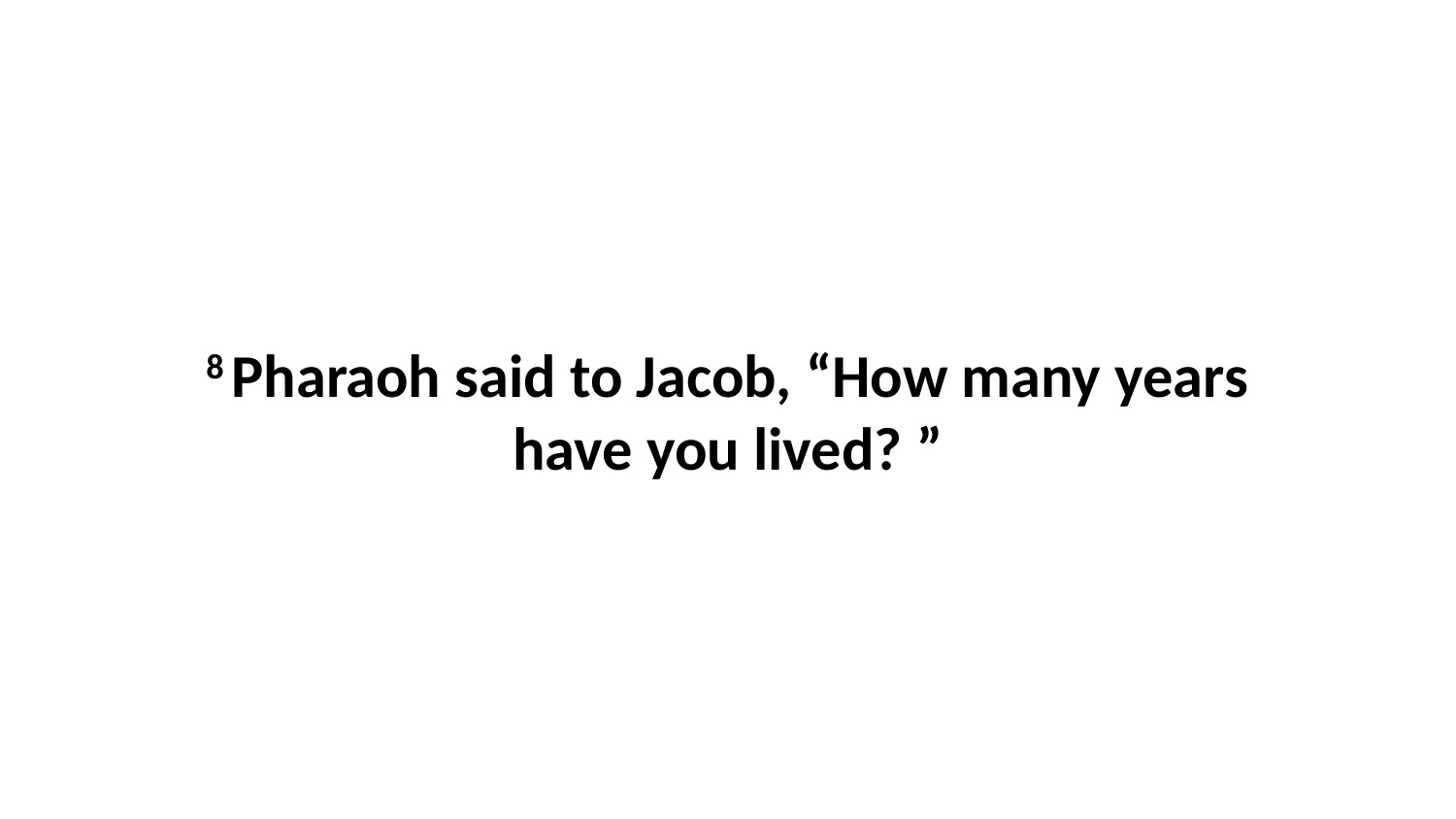

8 Pharaoh said to Jacob, “How many years have you lived? ”